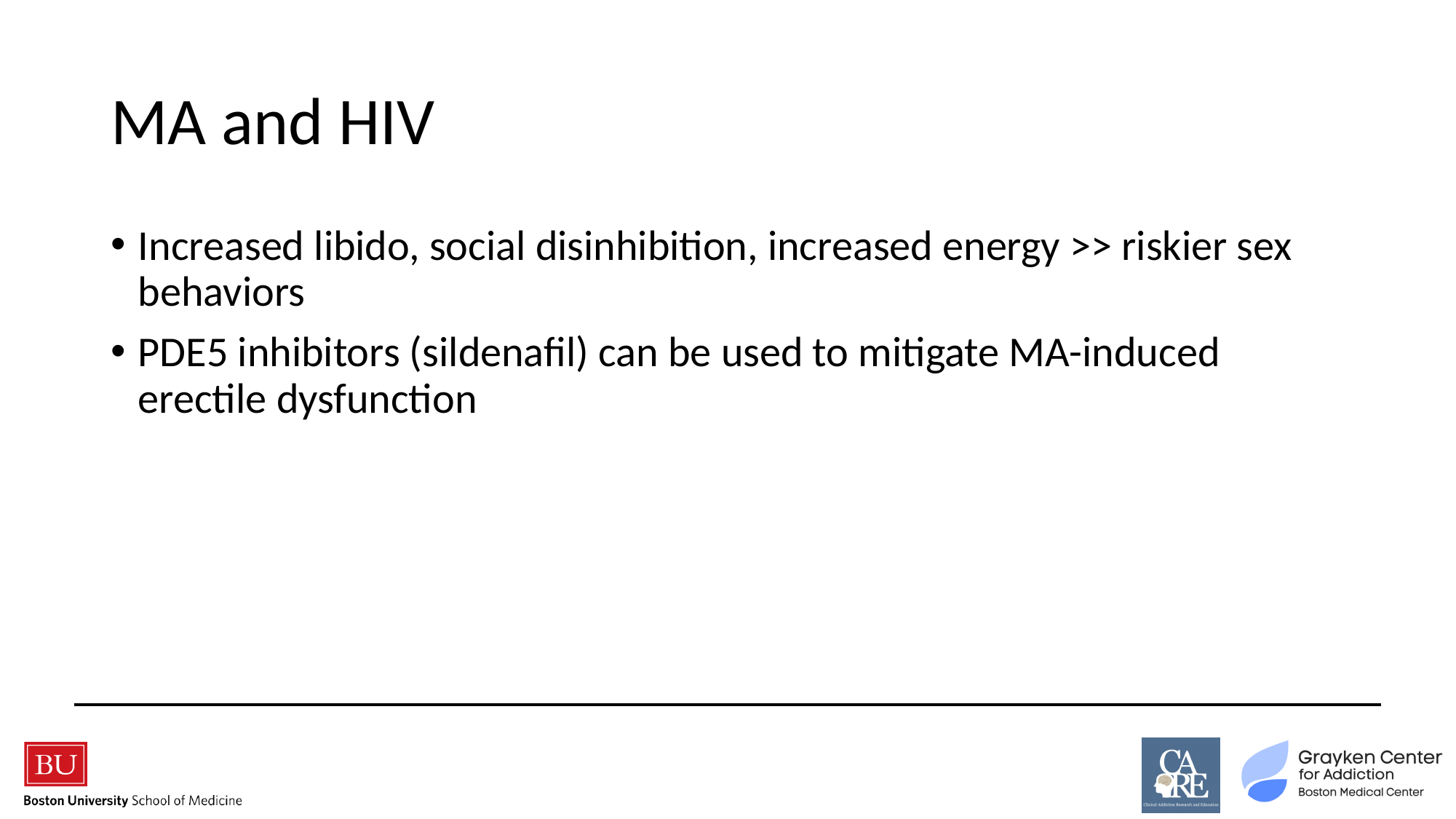

# MA and HIV
Increased libido, social disinhibition, increased energy >> riskier sex behaviors
PDE5 inhibitors (sildenafil) can be used to mitigate MA-induced erectile dysfunction